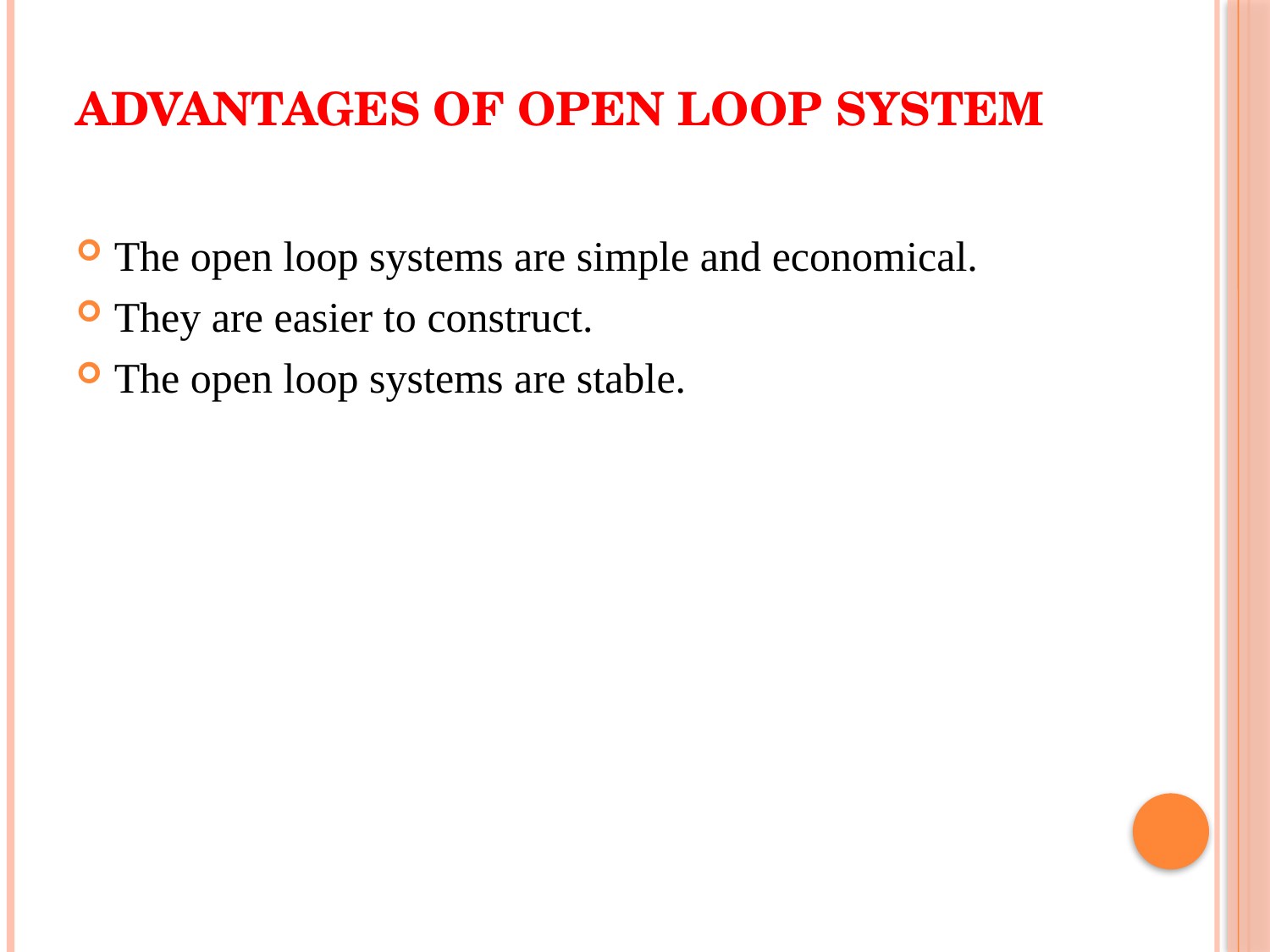

# Advantages of Open Loop System
The open loop systems are simple and economical.
They are easier to construct.
The open loop systems are stable.